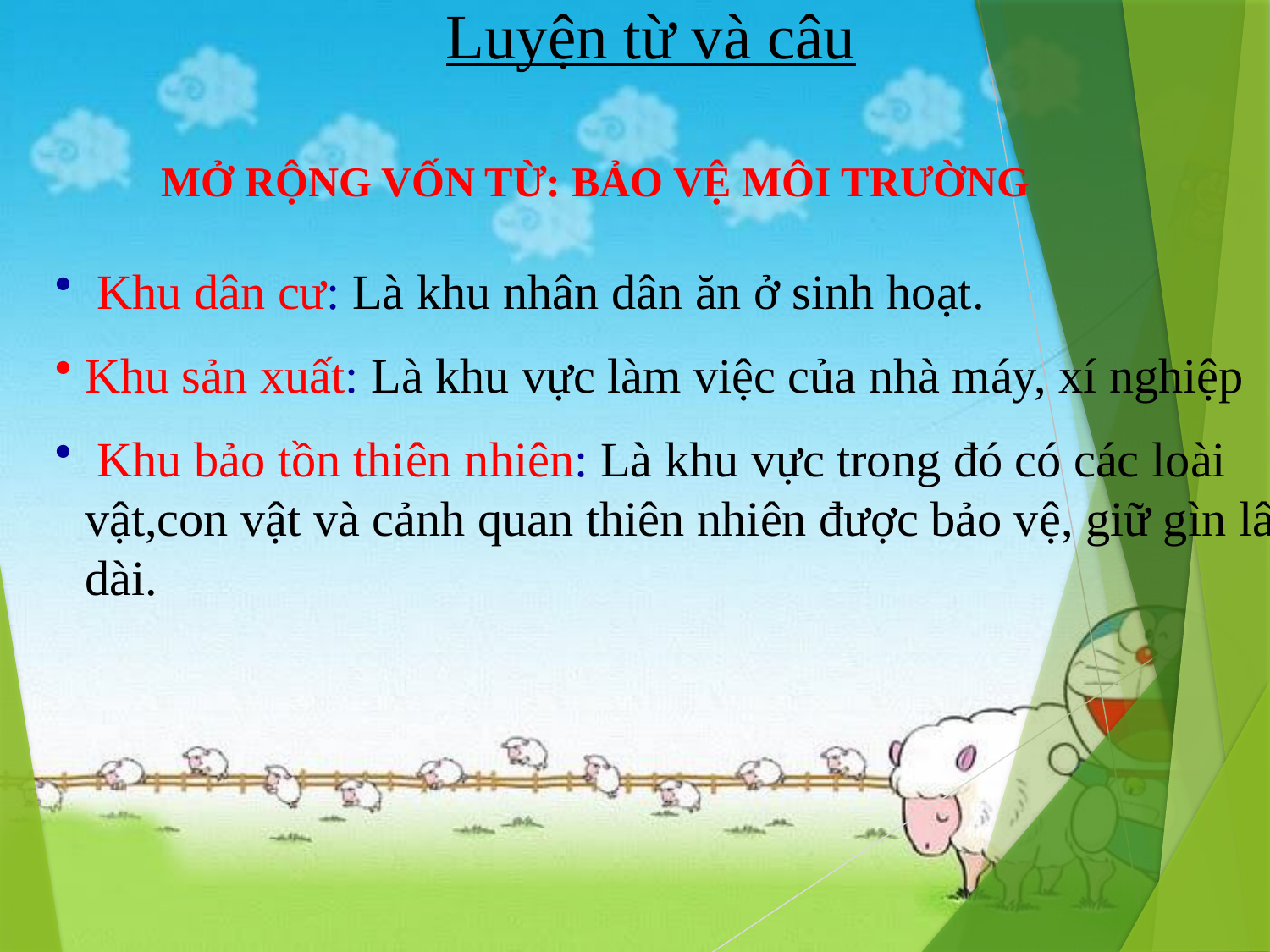

Luyện từ và câu
MỞ RỘNG VỐN TỪ: BẢO VỆ MÔI TRƯỜNG
 Khu dân cư: Là khu nhân dân ăn ở sinh hoạt.
Khu sản xuất: Là khu vực làm việc của nhà máy, xí nghiệp
 Khu bảo tồn thiên nhiên: Là khu vực trong đó có các loài vật,con vật và cảnh quan thiên nhiên được bảo vệ, giữ gìn lâu dài.